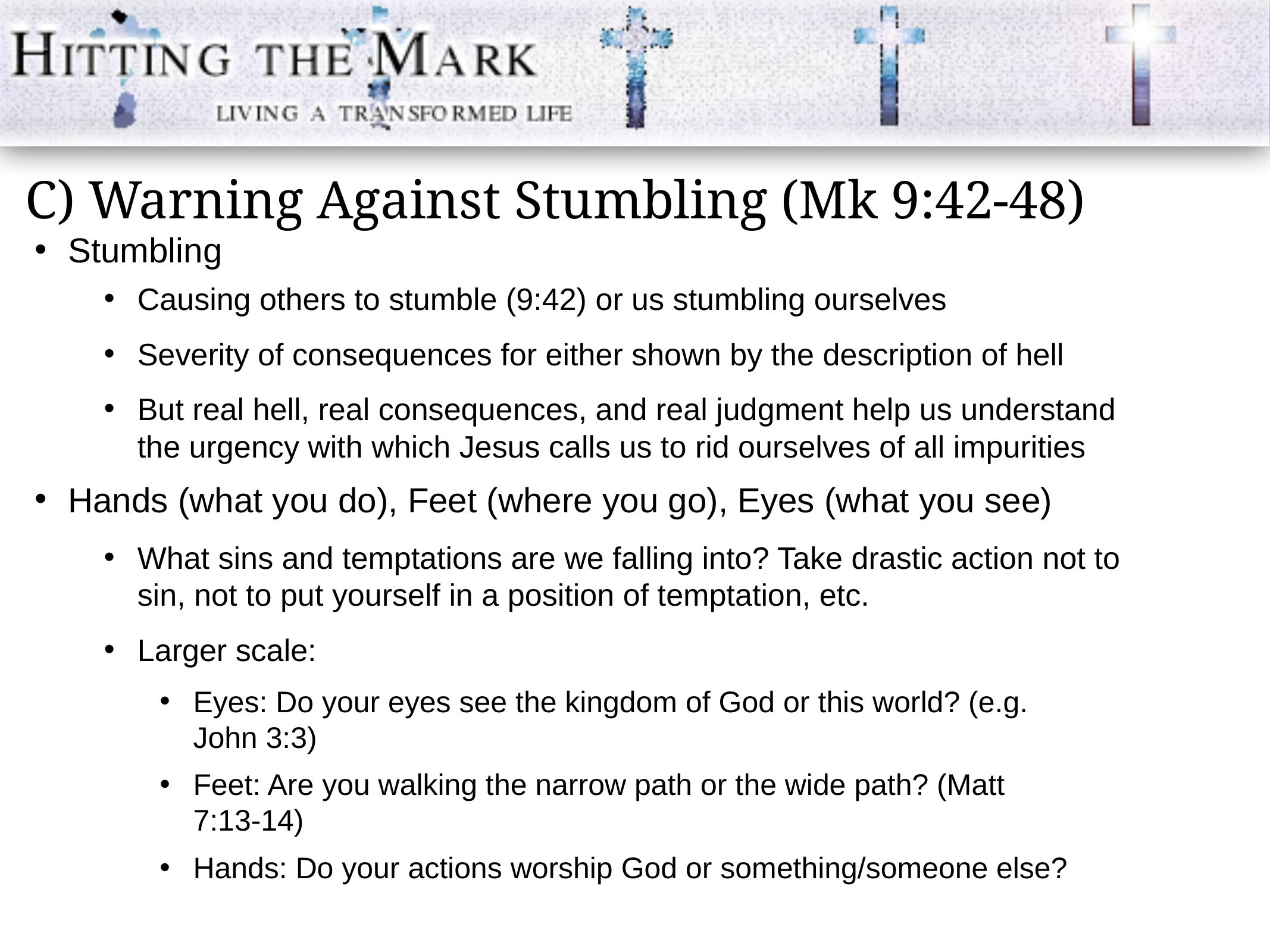

C) Warning Against Stumbling (Mk 9:42-48)
Stumbling

Hands (what you do), Feet (where you go), Eyes (what you see)
Causing others to stumble (9:42) or us stumbling ourselves

Severity of consequences for either shown by the description of hell

But real hell, real consequences, and real judgment help us understand the urgency with which Jesus calls us to rid ourselves of all impurities

What sins and temptations are we falling into? Take drastic action not to sin, not to put yourself in a position of temptation, etc.

Larger scale:

Eyes: Do your eyes see the kingdom of God or this world? (e.g. John 3:3)

Feet: Are you walking the narrow path or the wide path? (Matt 7:13-14)

Hands: Do your actions worship God or something/someone else?